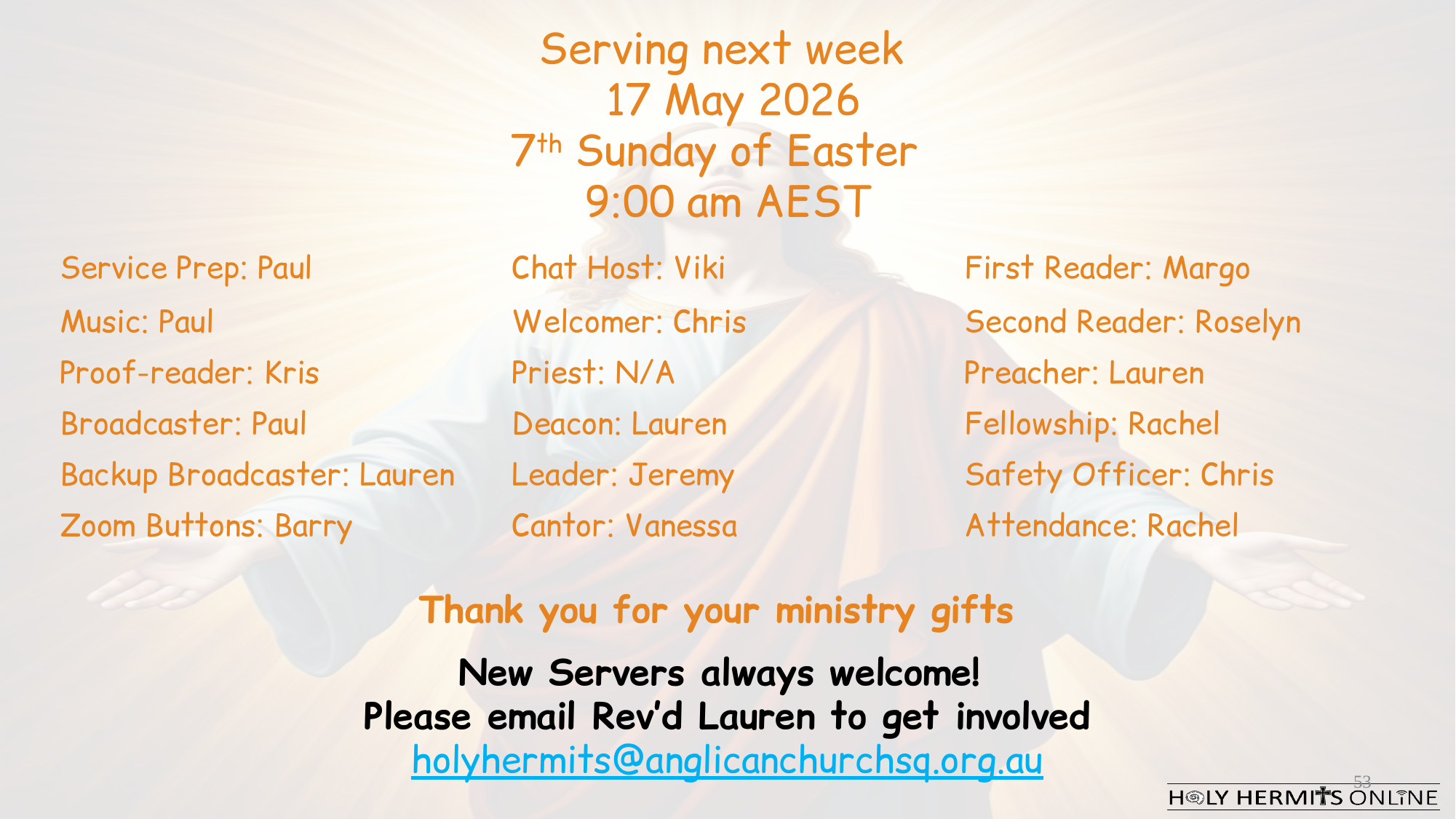

Serving next week
 17 May 2026
7th Sunday of Easter
9:00 am AEST
| Service Prep: Paul | Chat Host: Viki | First Reader: Margo |
| --- | --- | --- |
| Music: Paul | Welcomer: Chris | Second Reader: Roselyn |
| Proof-reader: Kris | Priest: N/A | Preacher: Lauren |
| Broadcaster: Paul | Deacon: Lauren | Fellowship: Rachel |
| Backup Broadcaster: Lauren | Leader: Jeremy | Safety Officer: Chris |
| Zoom Buttons: Barry | Cantor: Vanessa | Attendance: Rachel |
Thank you for your ministry gifts
New Servers always welcome!
Please email Rev’d Lauren to get involved
holyhermits@anglicanchurchsq.org.au
53